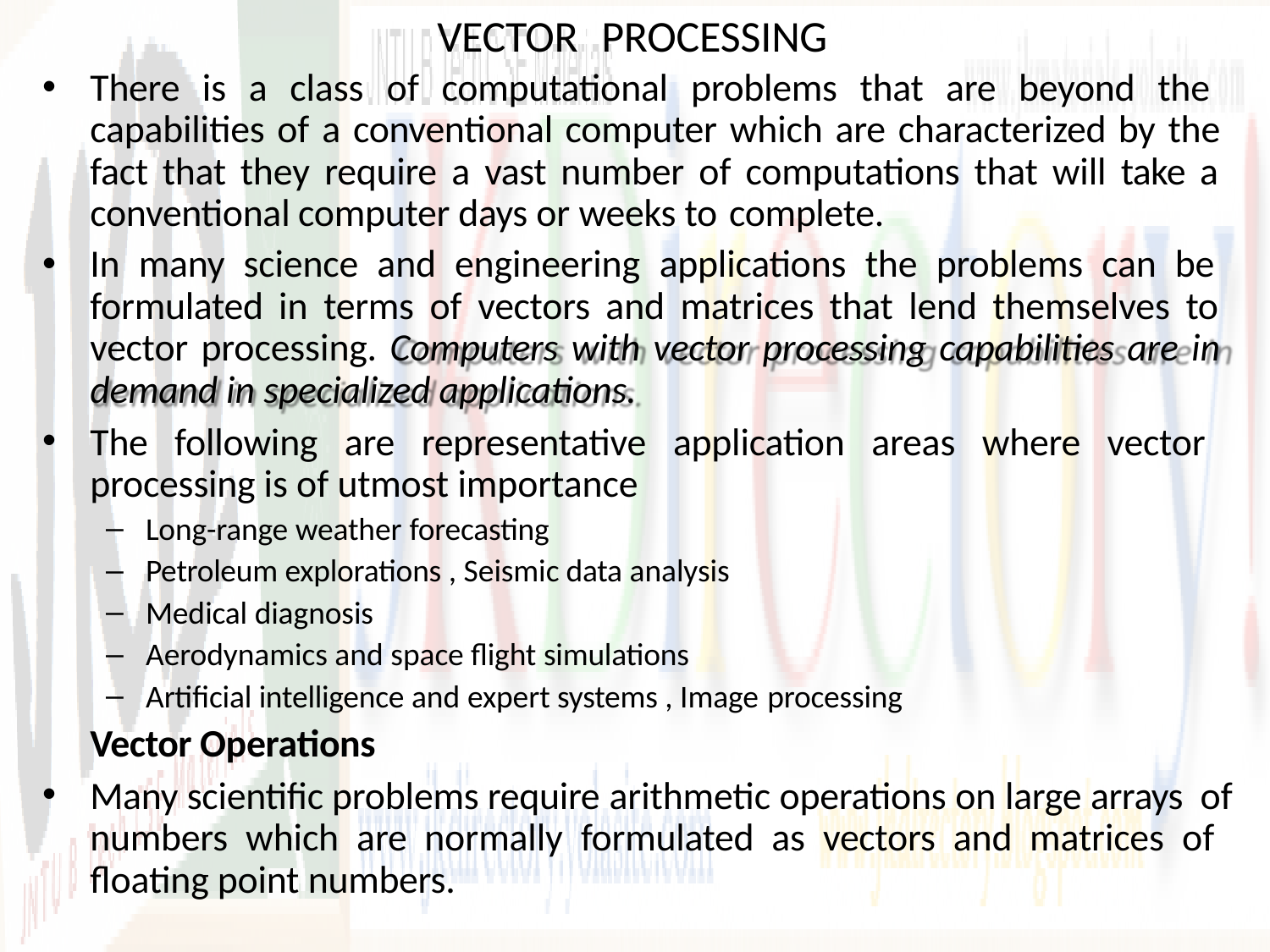

# VECTOR	PROCESSING
There is a class of computational problems that are beyond the  capabilities of a conventional computer which are characterized by the  fact that they require a vast number of computations that will take a  conventional computer days or weeks to complete.
In many science and engineering applications the problems can be  formulated in terms of vectors and matrices that lend themselves to  vector processing. Computers with vector processing capabilities are in  demand in specialized applications.
The following are representative application areas where vector  processing is of utmost importance
Long-range weather forecasting
Petroleum explorations , Seismic data analysis
Medical diagnosis
Aerodynamics and space flight simulations
Artificial intelligence and expert systems , Image processing
Vector Operations
Many scientific problems require arithmetic operations on large arrays  of numbers which are normally formulated as vectors and matrices of  floating point numbers.